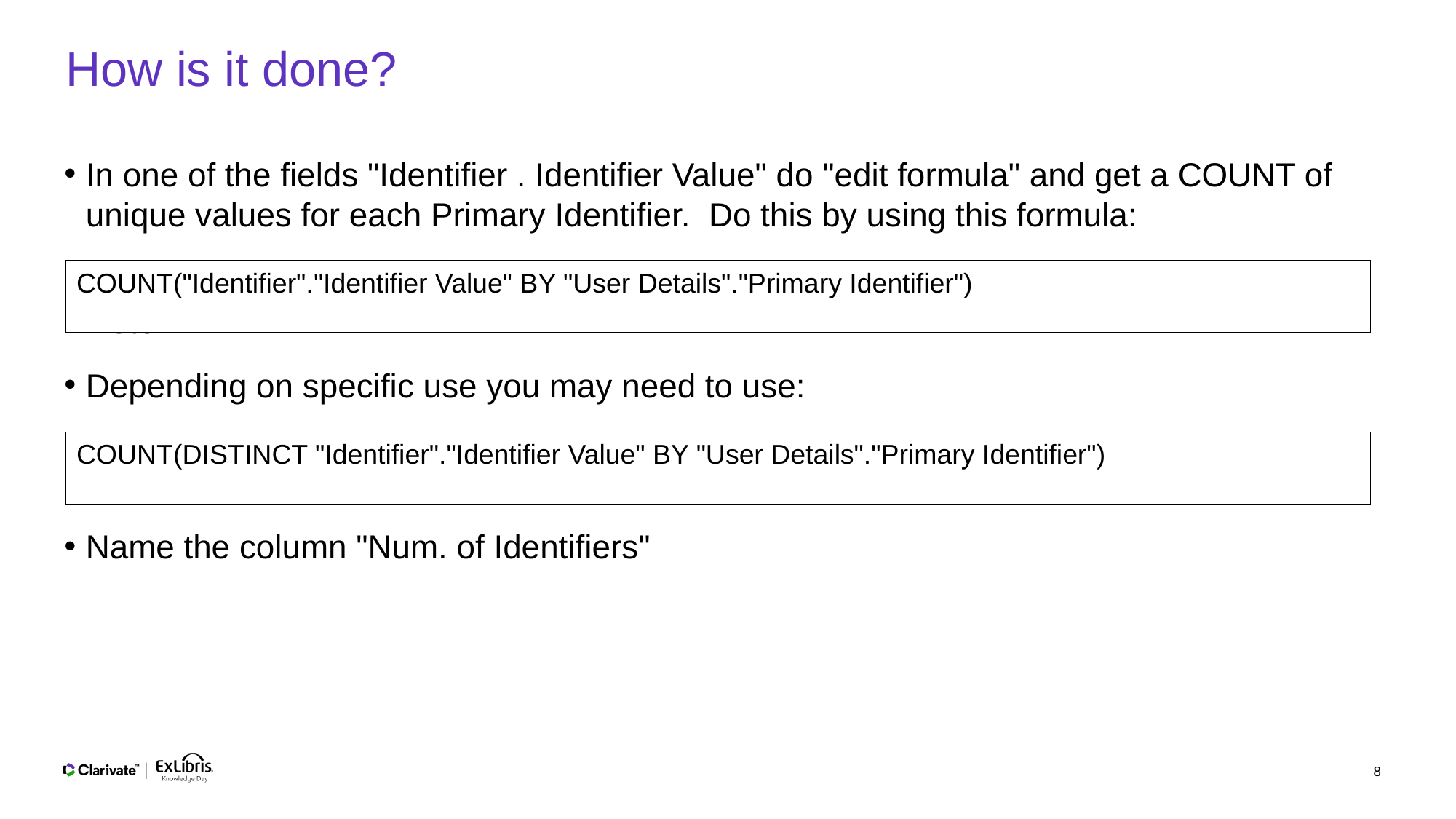

# How is it done?
In one of the fields "Identifier . Identifier Value" do "edit formula" and get a COUNT of unique values for each Primary Identifier.  Do this by using this formula:

Note:
COUNT("Identifier"."Identifier Value" BY "User Details"."Primary Identifier")

Depending on specific use you may need to use:

Name the column "Num. of Identifiers"
COUNT(DISTINCT "Identifier"."Identifier Value" BY "User Details"."Primary Identifier")

8